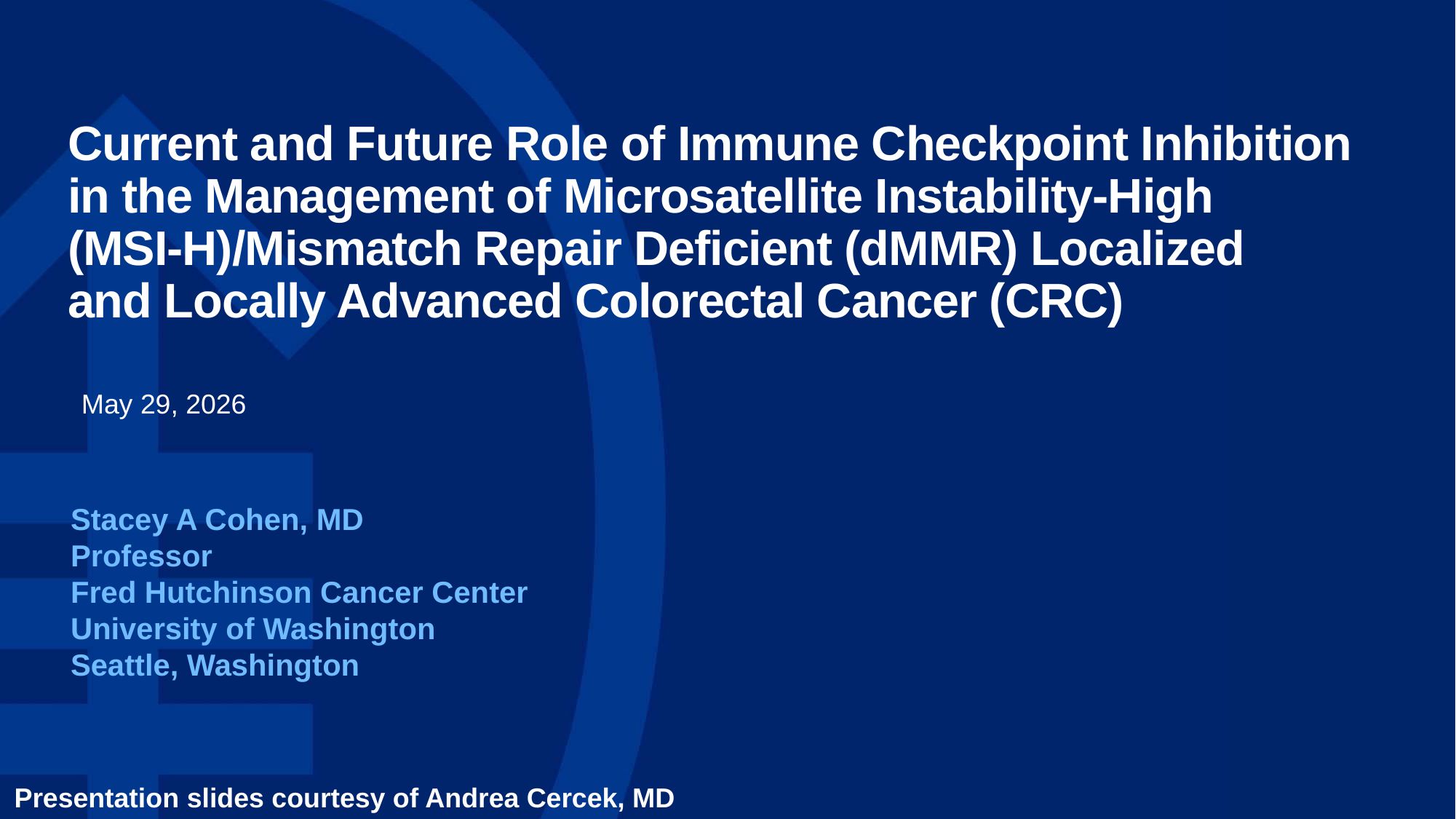

Current and Future Role of Immune Checkpoint Inhibition in the Management of Microsatellite Instability-High
(MSI-H)/Mismatch Repair Deficient (dMMR) Localized
and Locally Advanced Colorectal Cancer (CRC)
May 29, 2026

Stacey A Cohen, MD
Professor
Fred Hutchinson Cancer Center
University of Washington
Seattle, Washington
Presentation slides courtesy of Andrea Cercek, MD